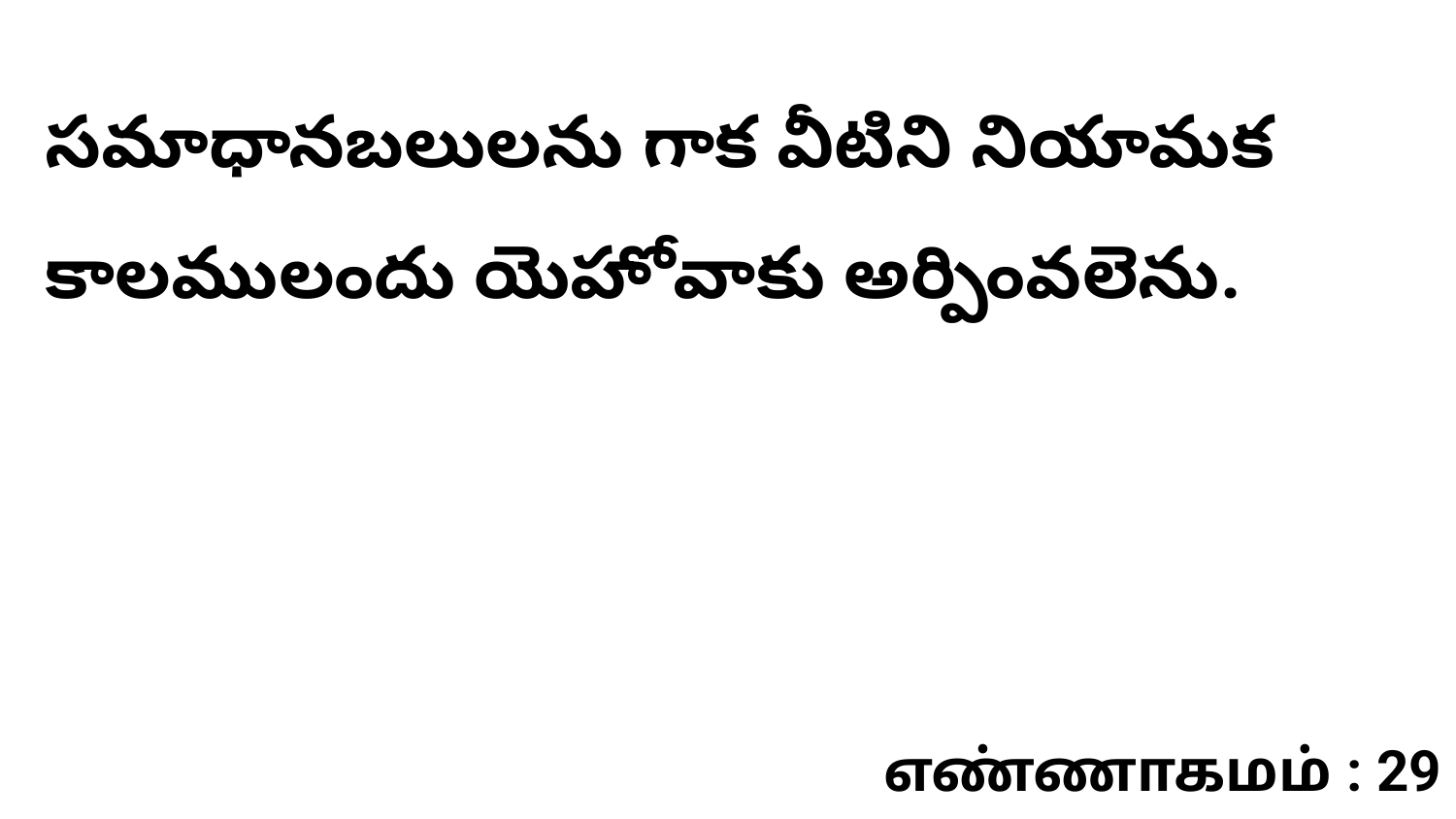

సమాధానబలులను గాక వీటిని నియామక కాలములందు యెహోవాకు అర్పింవలెను.
எண்ணாகமம் : 29